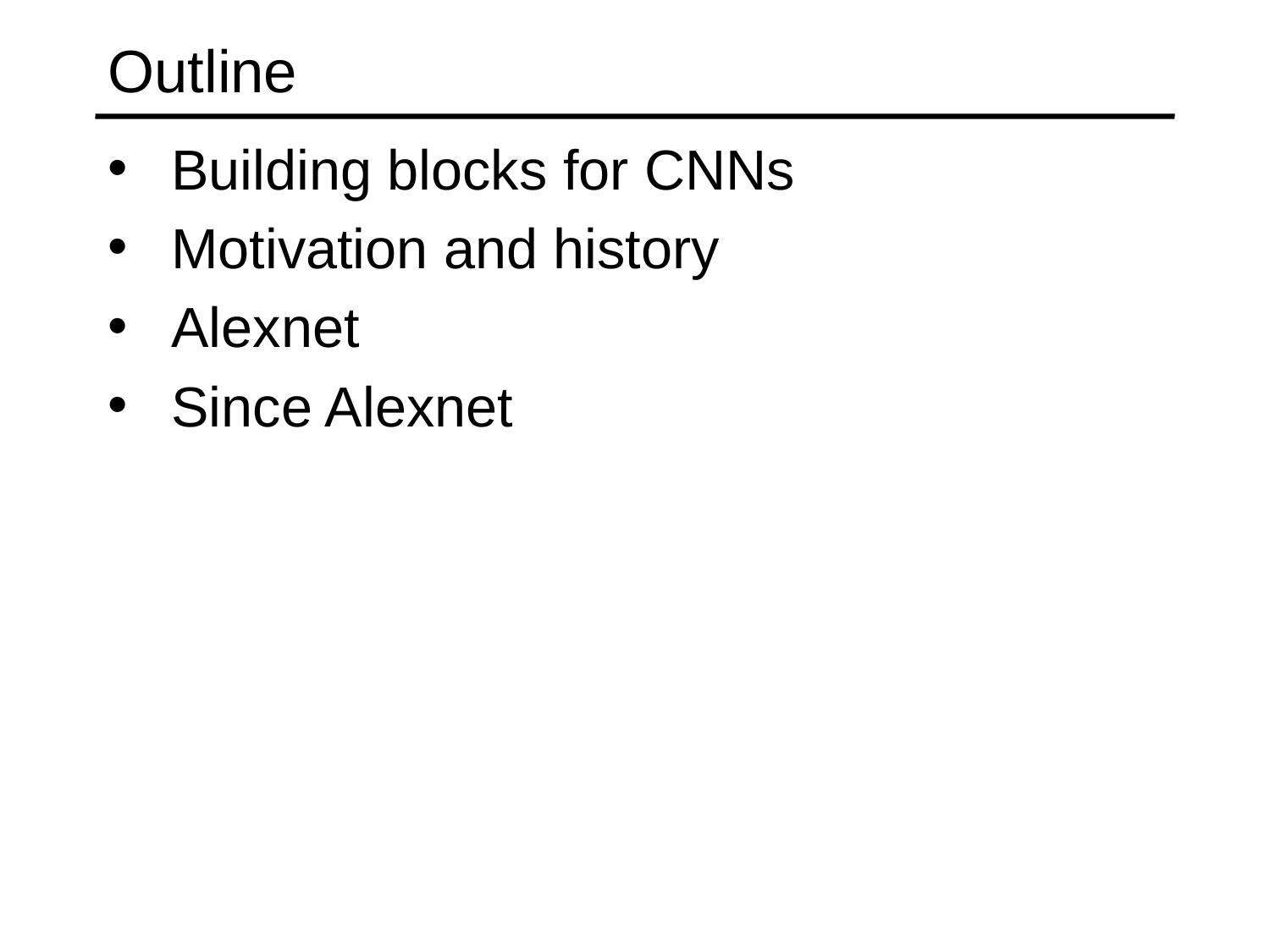

# Outline
Building blocks for CNNs
Motivation and history
Alexnet
Since Alexnet